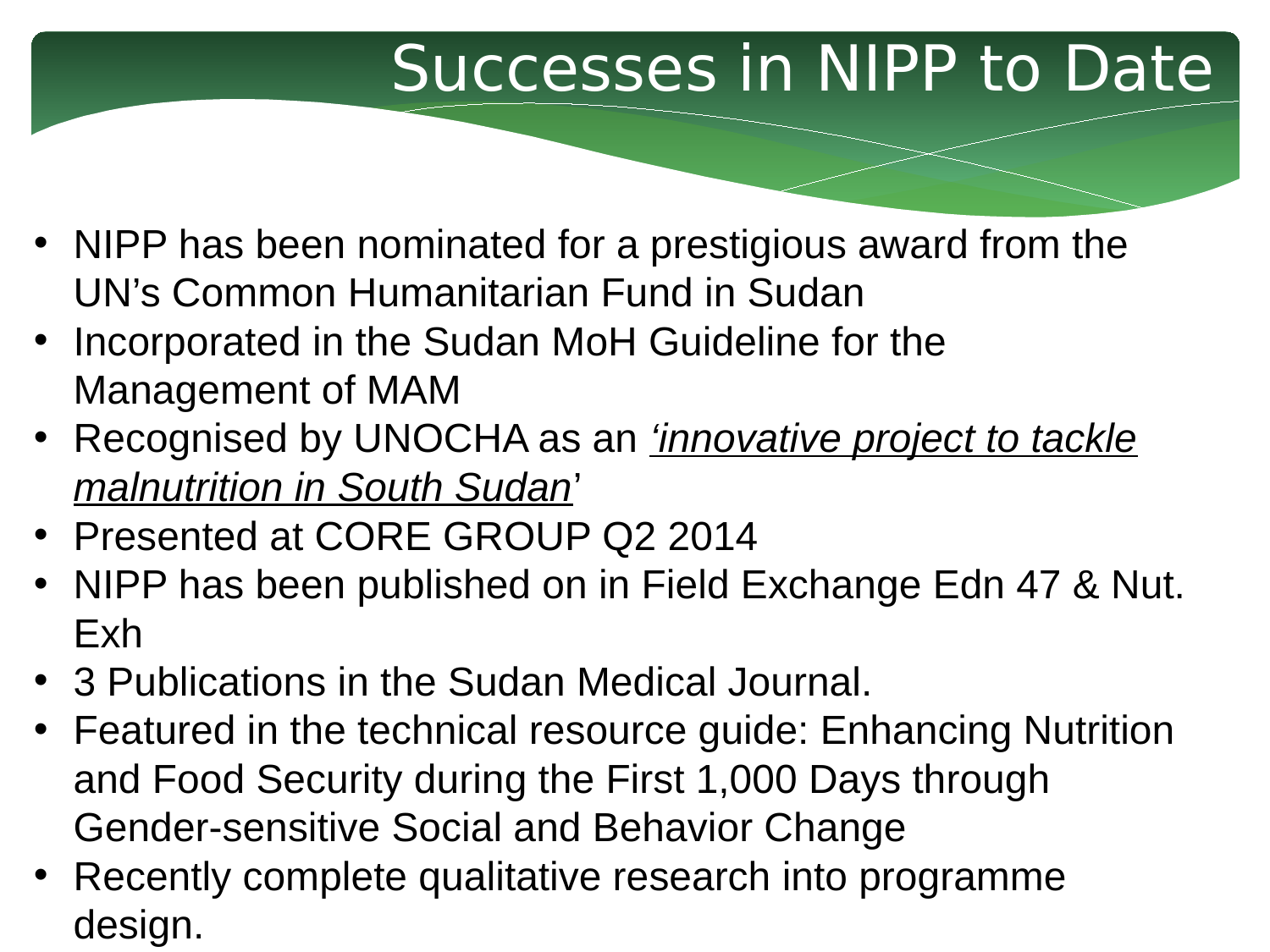

Successes in NIPP to Date
NIPP has been nominated for a prestigious award from the UN’s Common Humanitarian Fund in Sudan
Incorporated in the Sudan MoH Guideline for the Management of MAM
Recognised by UNOCHA as an ‘innovative project to tackle malnutrition in South Sudan’
Presented at CORE GROUP Q2 2014
NIPP has been published on in Field Exchange Edn 47 & Nut. Exh
3 Publications in the Sudan Medical Journal.
Featured in the technical resource guide: Enhancing Nutrition and Food Security during the First 1,000 Days through Gender-sensitive Social and Behavior Change
Recently complete qualitative research into programme design.